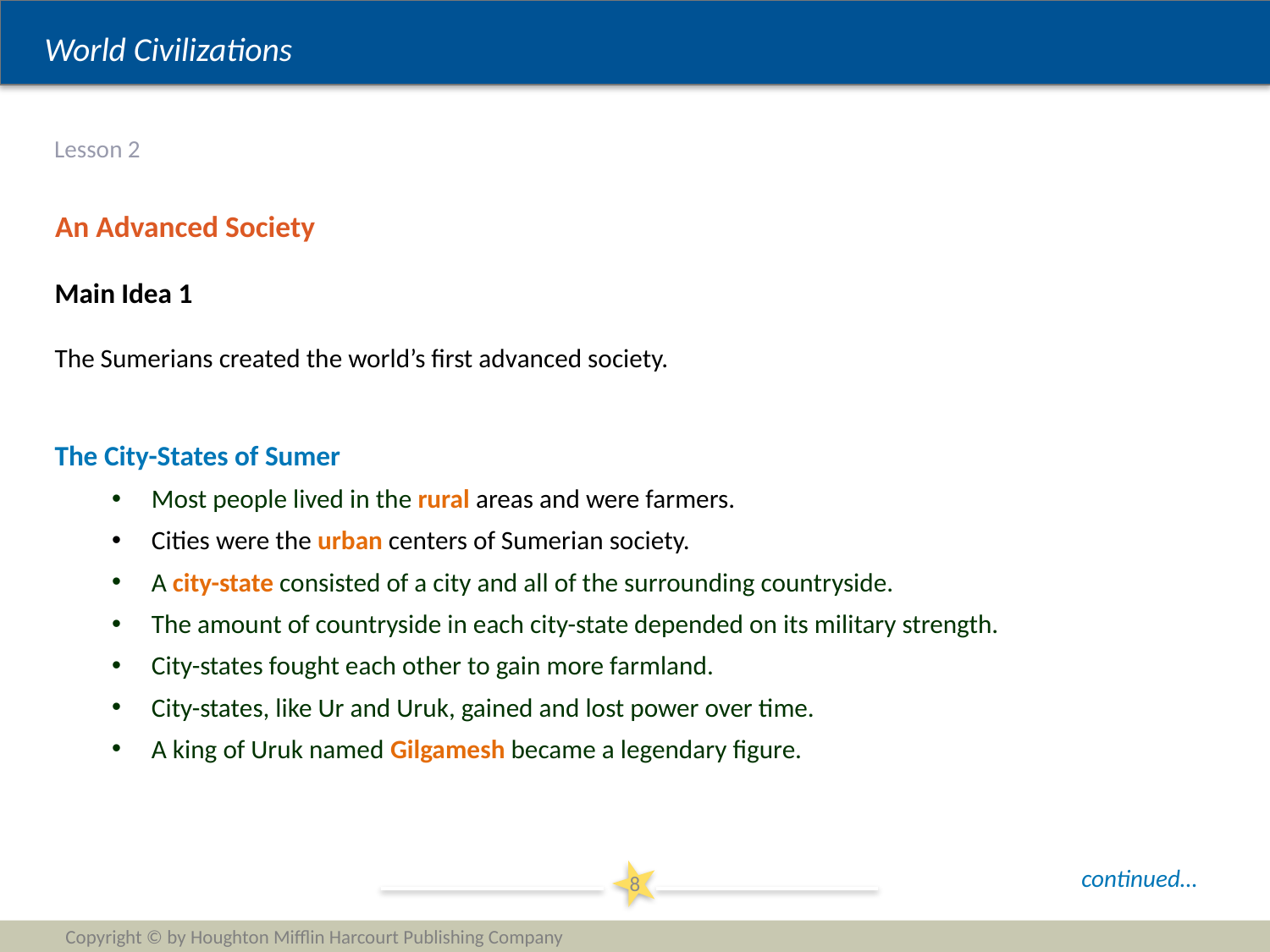

# Lesson 2
An Advanced Society
Main Idea 1
The Sumerians created the world’s first advanced society.

The City-States of Sumer
Most people lived in the rural areas and were farmers.
Cities were the urban centers of Sumerian society.
A city-state consisted of a city and all of the surrounding countryside.
The amount of countryside in each city-state depended on its military strength.
City-states fought each other to gain more farmland.
City-states, like Ur and Uruk, gained and lost power over time.
A king of Uruk named Gilgamesh became a legendary figure.
continued…
8
Copyright © by Houghton Mifflin Harcourt Publishing Company